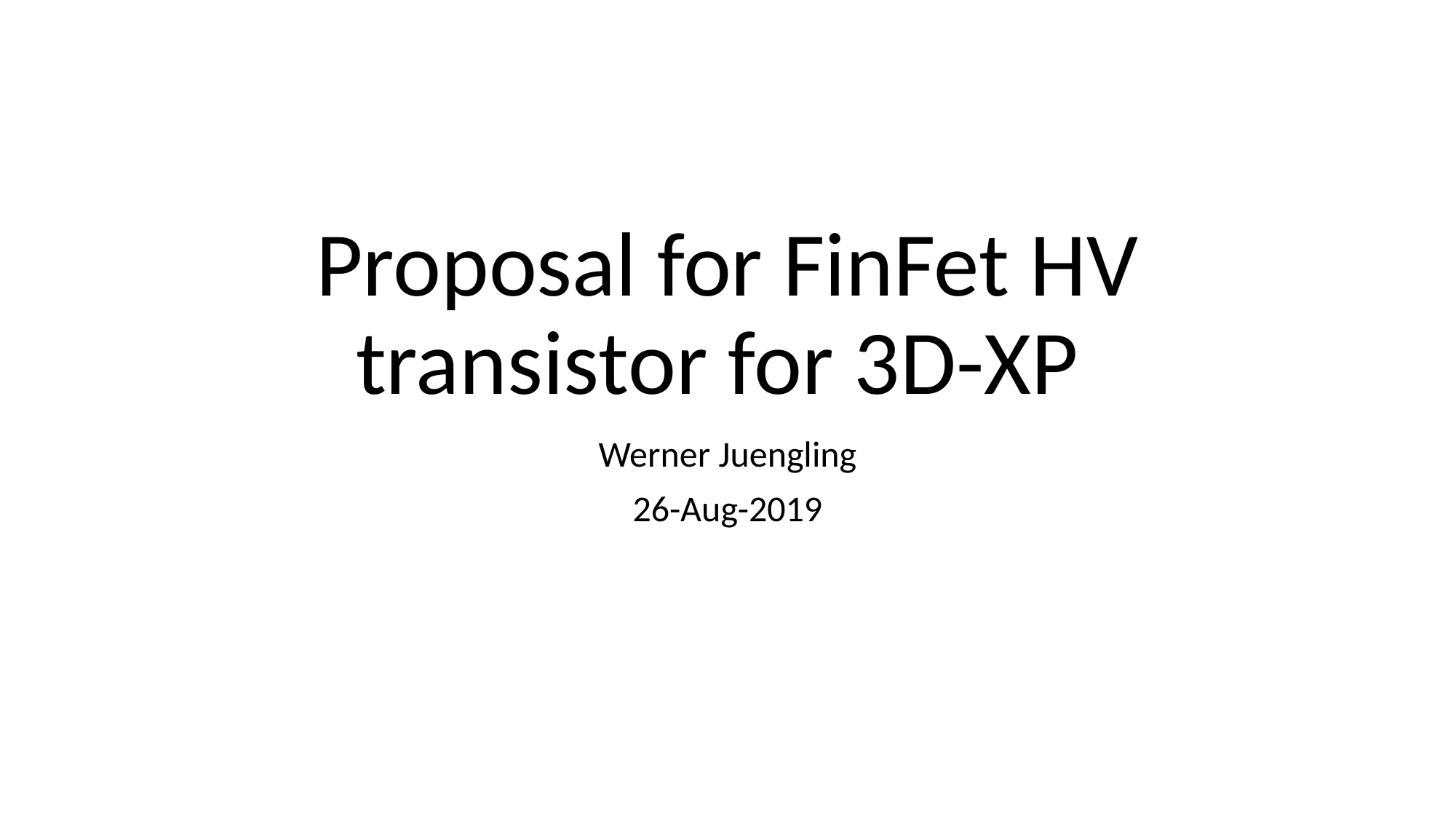

# Proposal for FinFet HV transistor for 3D-XP
Werner Juengling
26-Aug-2019